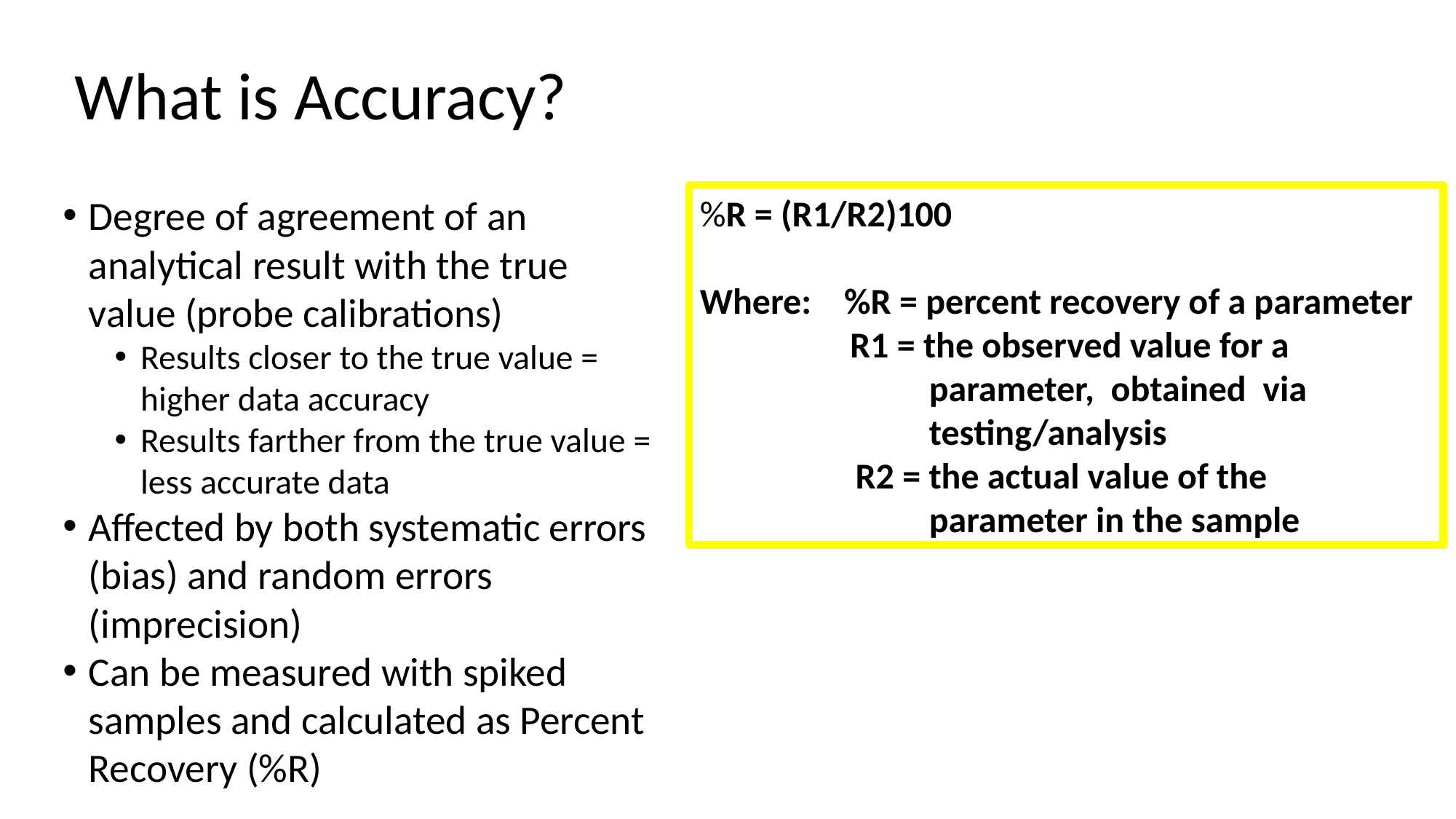

# What is Accuracy?
Degree of agreement of an analytical result with the true value (probe calibrations)
Results closer to the true value = higher data accuracy
Results farther from the true value = less accurate data
Affected by both systematic errors (bias) and random errors (imprecision)
Can be measured with spiked samples and calculated as Percent Recovery (%R)

%R = (R1/R2)100

Where:    %R = percent recovery of a parameter
	     R1 = the observed value for a
                            parameter,  obtained  via
                            testing/analysis
                   R2 = the actual value of the
                            parameter in the sample